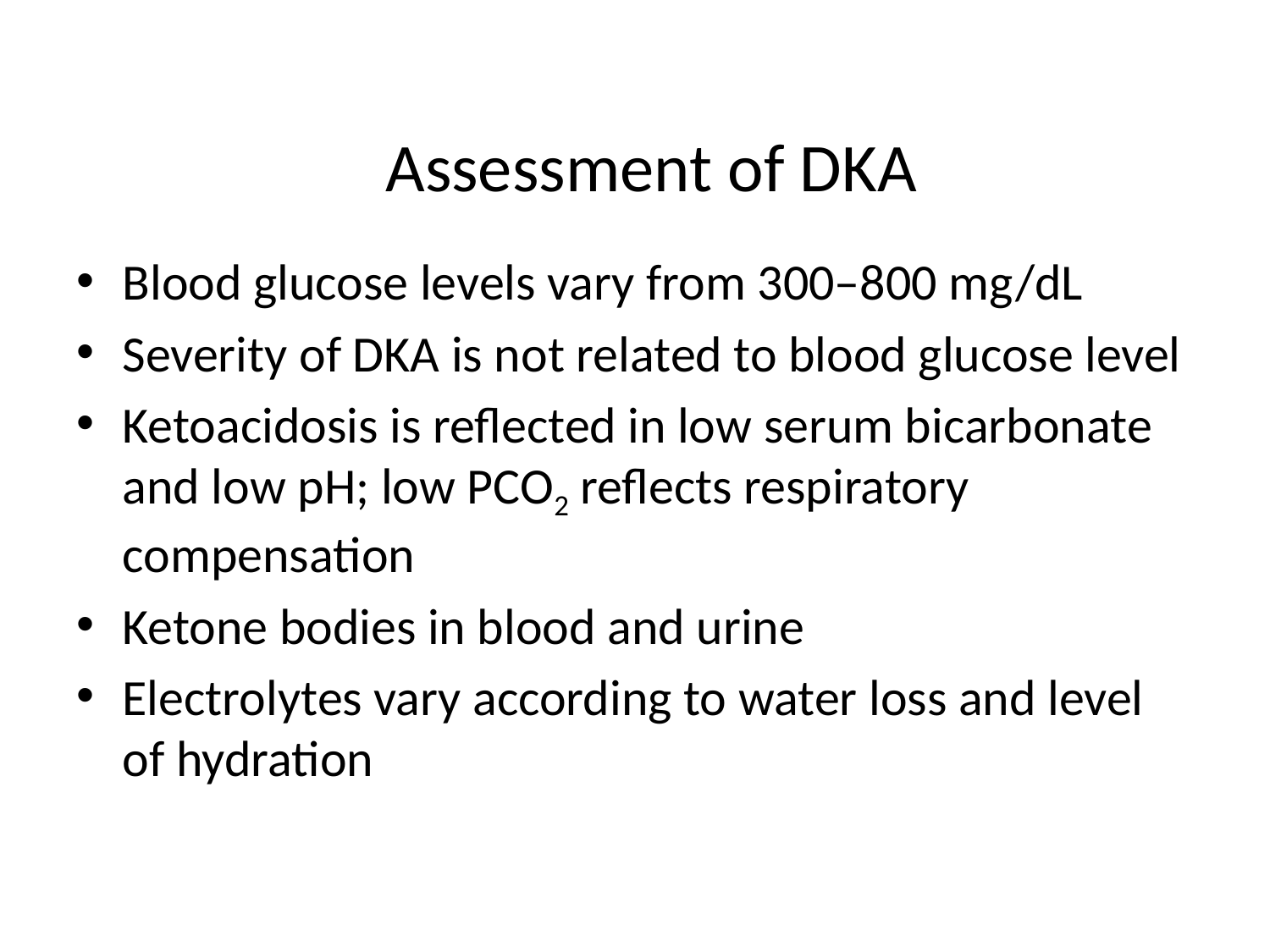

# Assessment of DKA
Blood glucose levels vary from 300–800 mg/dL
Severity of DKA is not related to blood glucose level
Ketoacidosis is reflected in low serum bicarbonate and low pH; low PCO2 reflects respiratory compensation
Ketone bodies in blood and urine
Electrolytes vary according to water loss and level of hydration